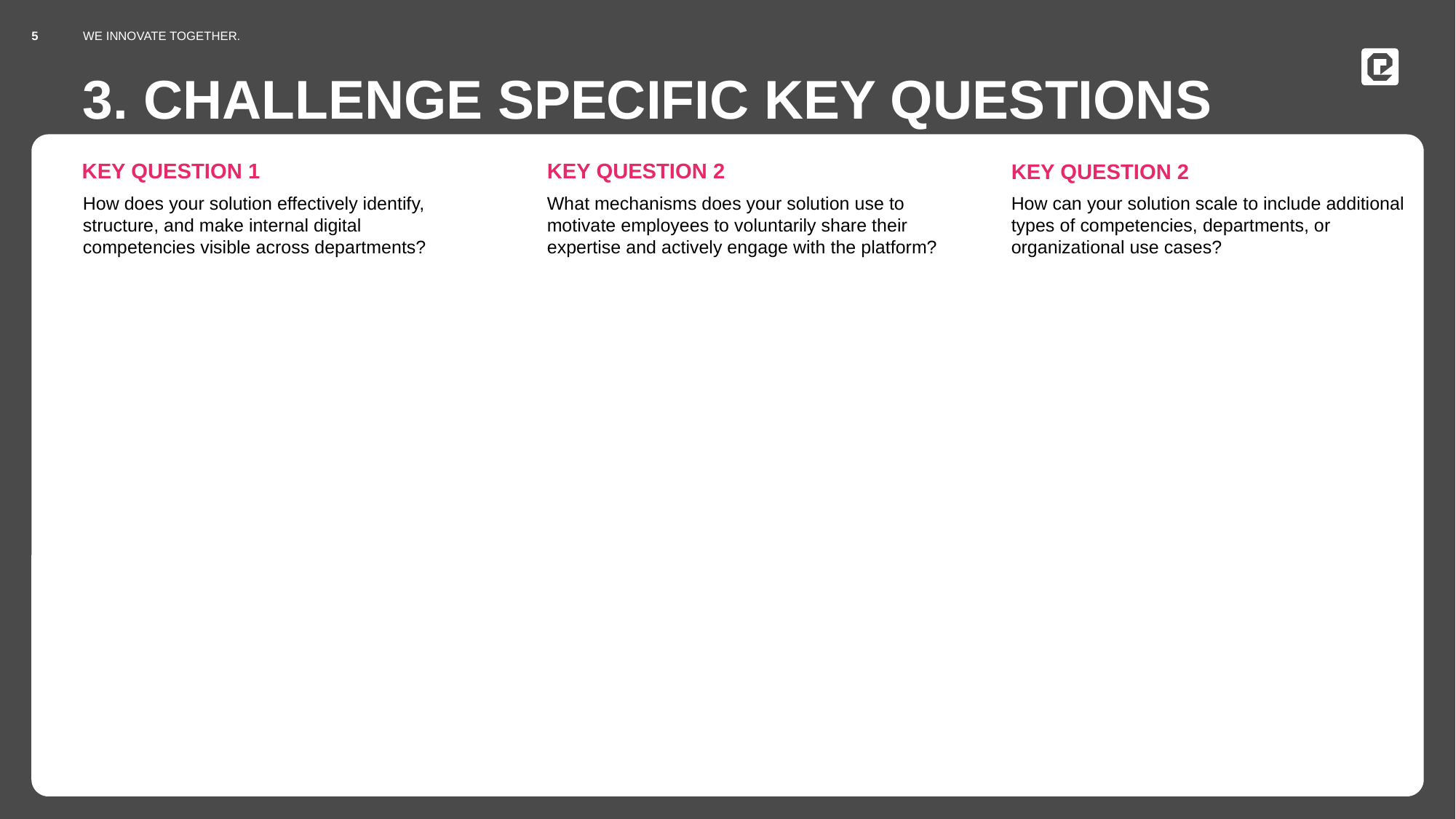

Do not Edit Date
We Innovate Together.
5
# 3. Challenge specific key questions